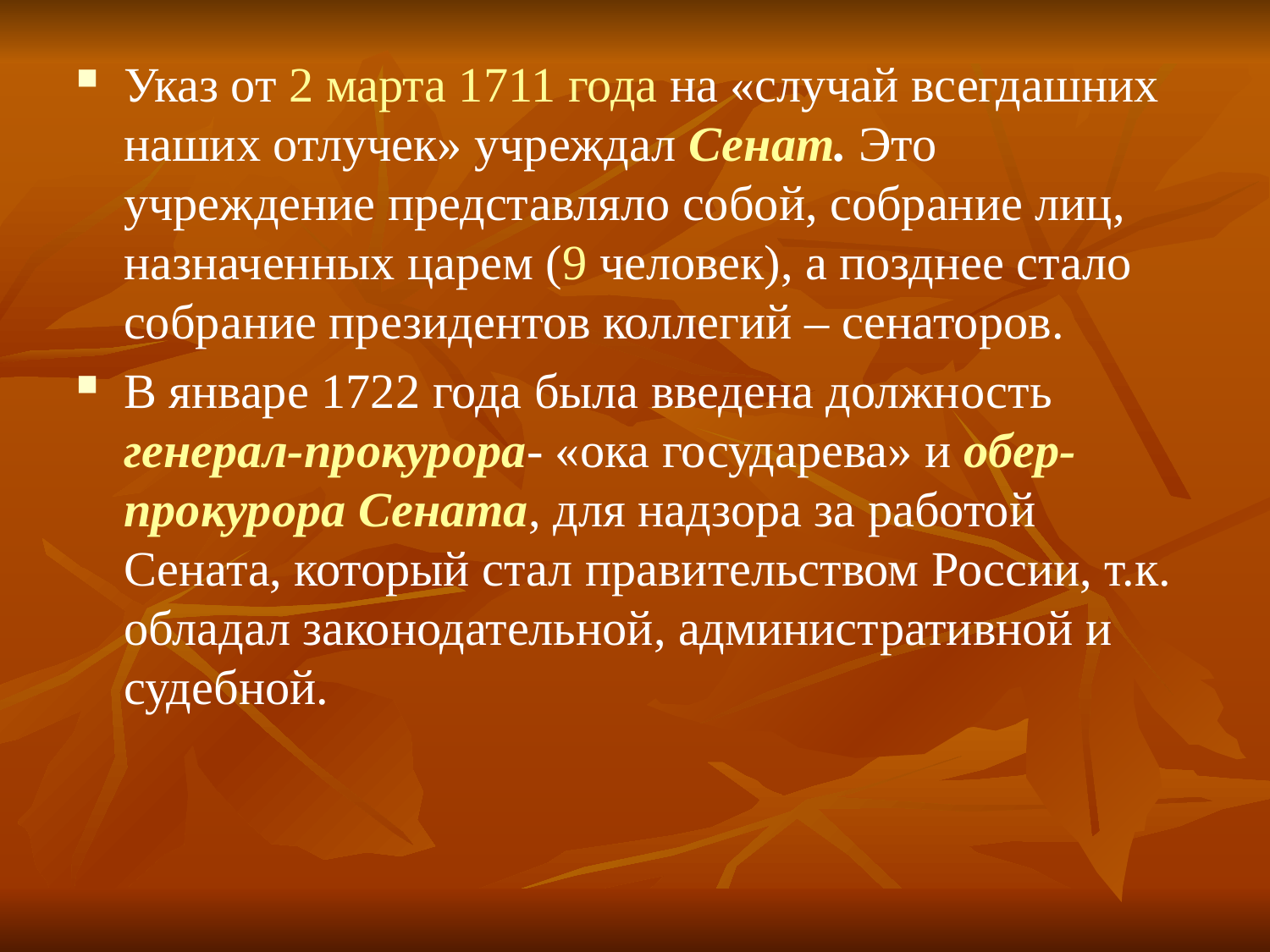

#
Указ от 2 марта 1711 года на «случай всегдашних наших отлучек» учреждал Сенат. Это учреждение представляло собой, собрание лиц, назначенных царем (9 человек), а позднее стало собрание президентов коллегий – сенаторов.
В январе 1722 года была введена должность генерал-прокурора- «ока государева» и обер-прокурора Сената, для надзора за работой Сената, который стал правительством России, т.к. обладал законодательной, административной и судебной.